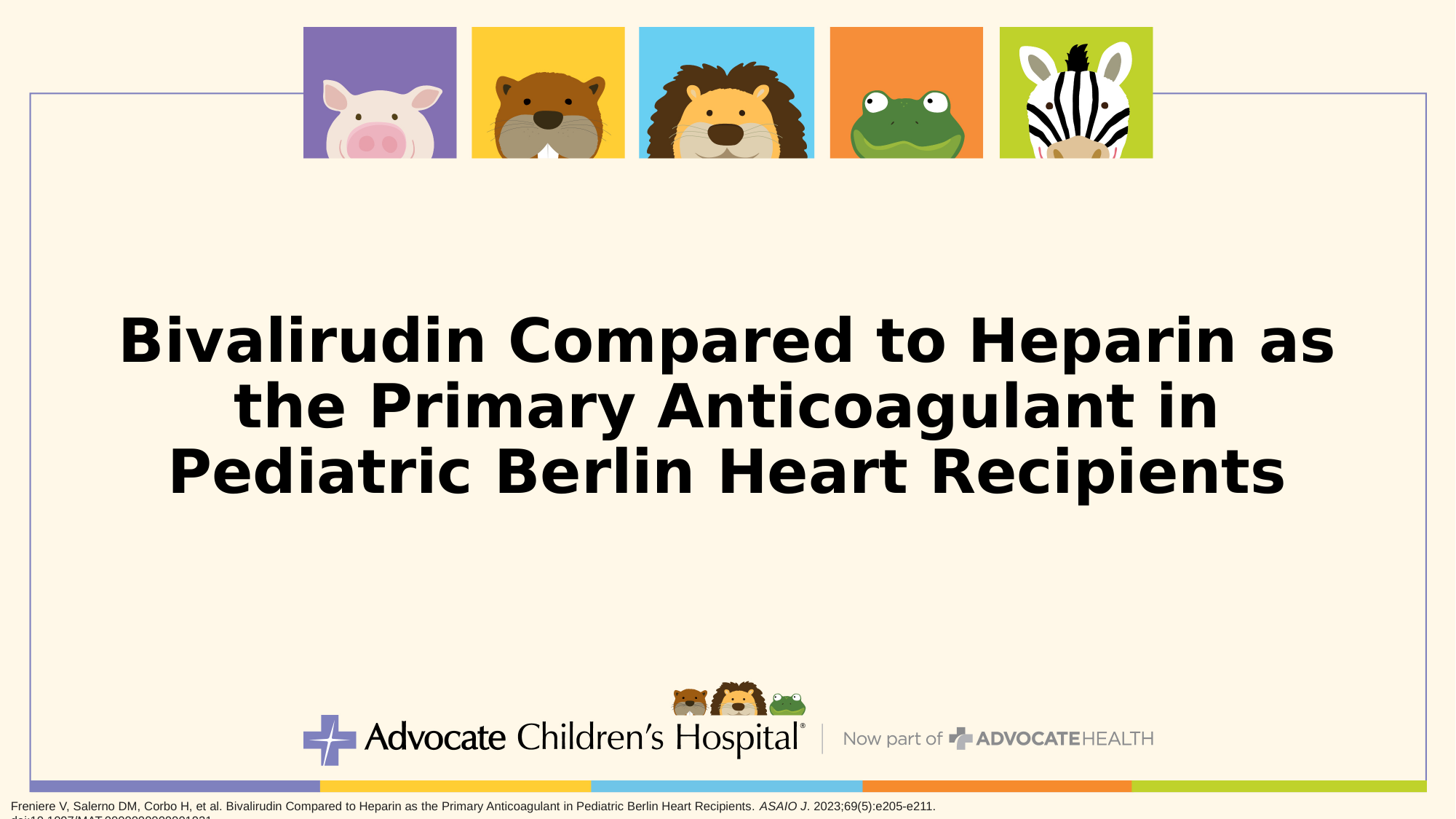

# Bivalirudin Compared to Heparin as the Primary Anticoagulant in Pediatric Berlin Heart Recipients
Freniere V, Salerno DM, Corbo H, et al. Bivalirudin Compared to Heparin as the Primary Anticoagulant in Pediatric Berlin Heart Recipients. ASAIO J. 2023;69(5):e205-e211. doi:10.1097/MAT.0000000000001921